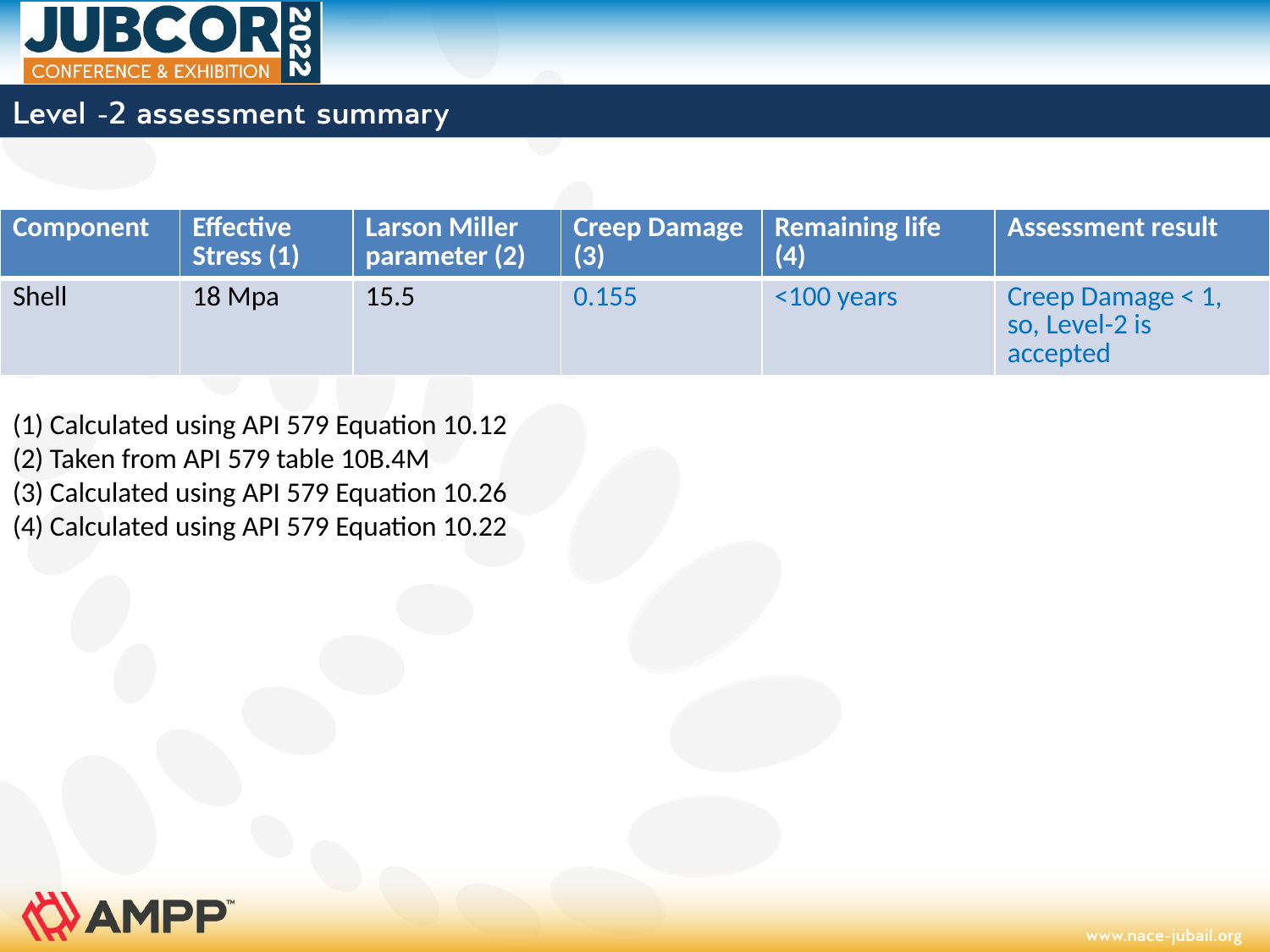

# Level -2 assessment summary
| Component | Effective Stress (1) | Larson Miller parameter (2) | Creep Damage (3) | Remaining life (4) | Assessment result |
| --- | --- | --- | --- | --- | --- |
| Shell | 18 Mpa | 15.5 | 0.155 | <100 years | Creep Damage < 1, so, Level-2 is accepted |
(1) Calculated using API 579 Equation 10.12
(2) Taken from API 579 table 10B.4M
(3) Calculated using API 579 Equation 10.26
(4) Calculated using API 579 Equation 10.22